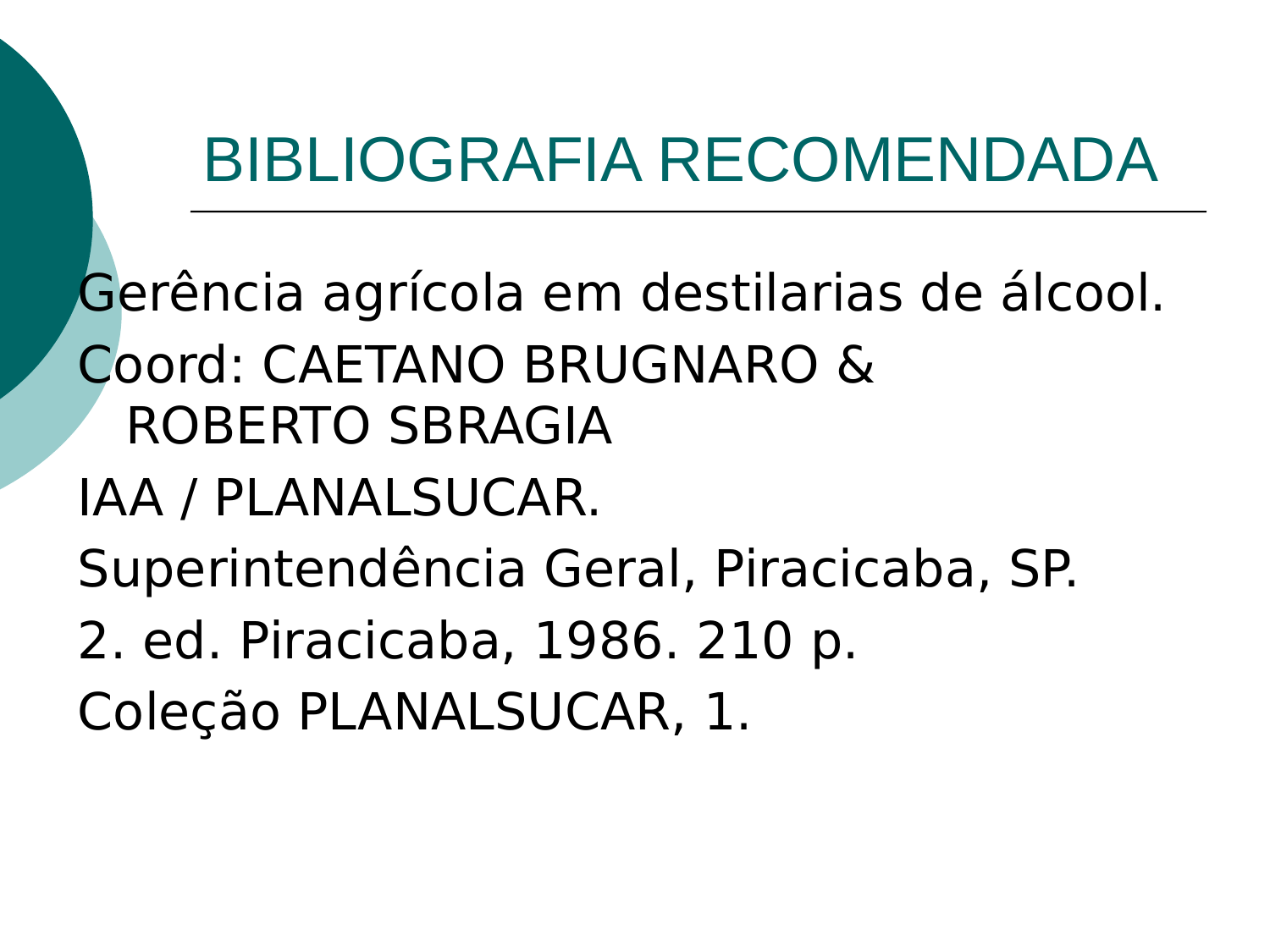

# BIBLIOGRAFIA RECOMENDADA
Gerência agrícola em destilarias de álcool.
Coord: CAETANO BRUGNARO &                	    ROBERTO SBRAGIA
IAA / PLANALSUCAR.
Superintendência Geral, Piracicaba, SP.
2. ed. Piracicaba, 1986. 210 p.
Coleção PLANALSUCAR, 1.